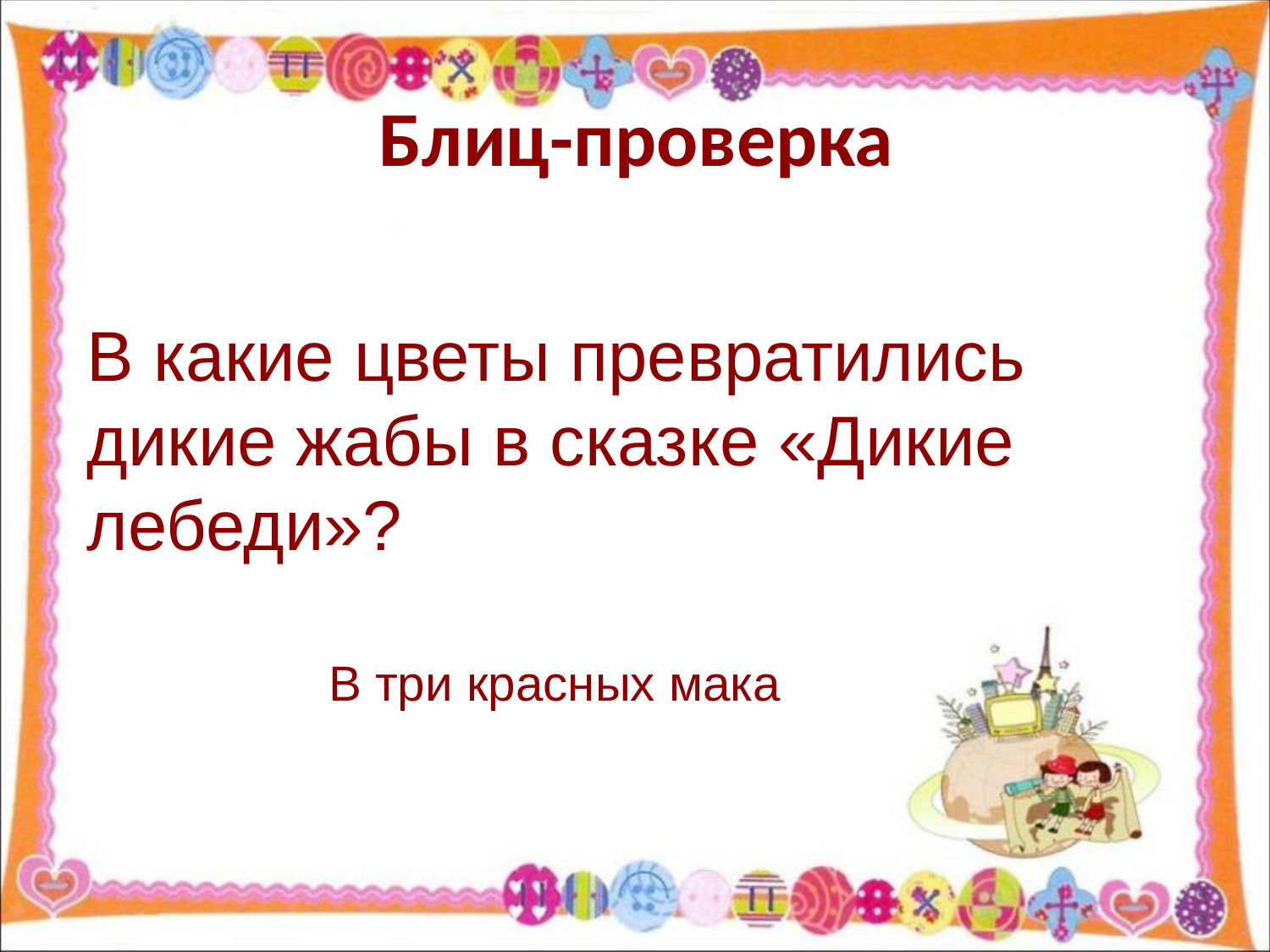

# Блиц-проверка
В какие цветы превратились дикие жабы в сказке «Дикие лебеди»?
В три красных мака